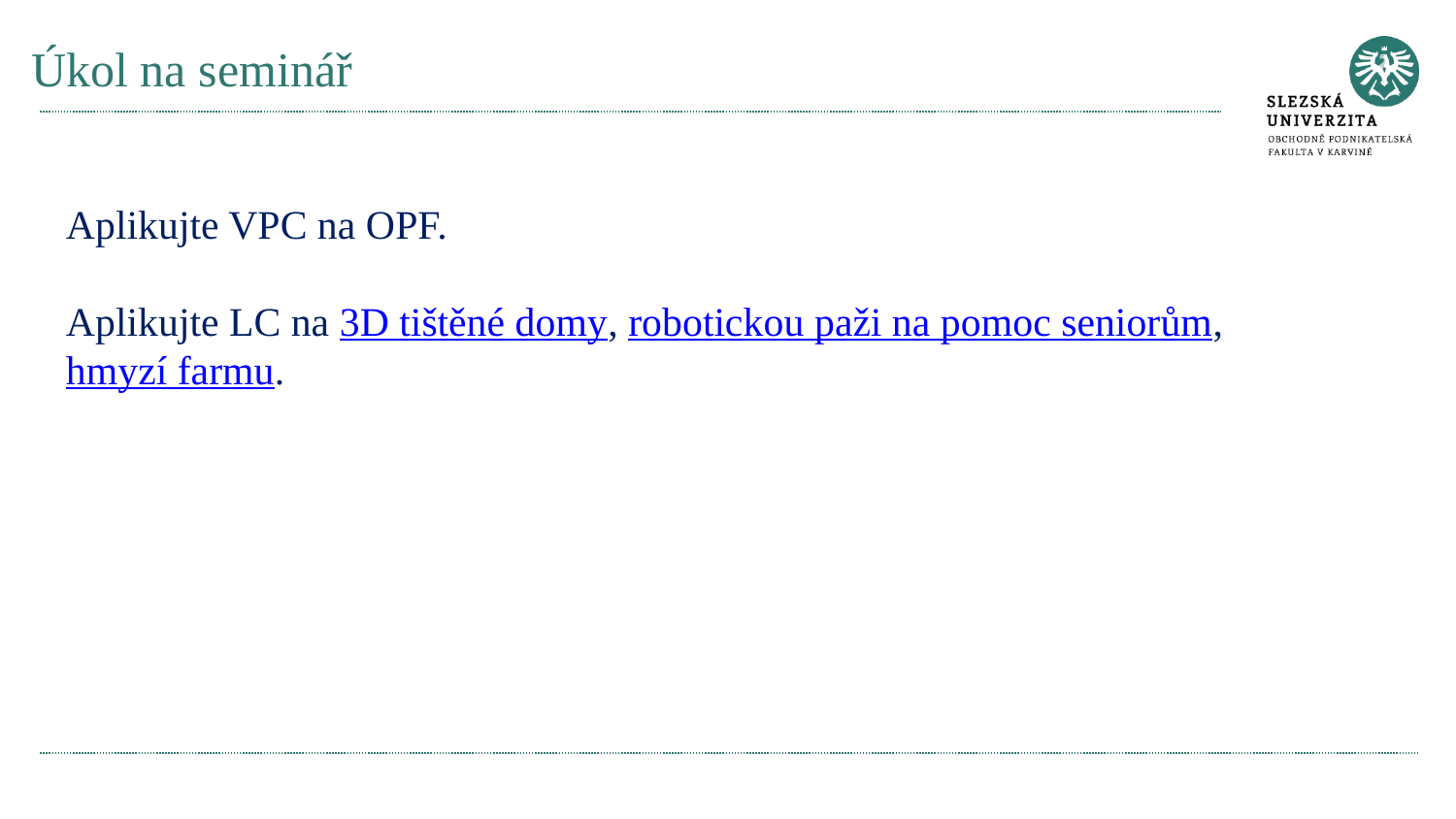

# Úkol na seminář
Aplikujte VPC na OPF.

Aplikujte LC na 3D tištěné domy, robotickou paži na pomoc seniorům, hmyzí farmu.